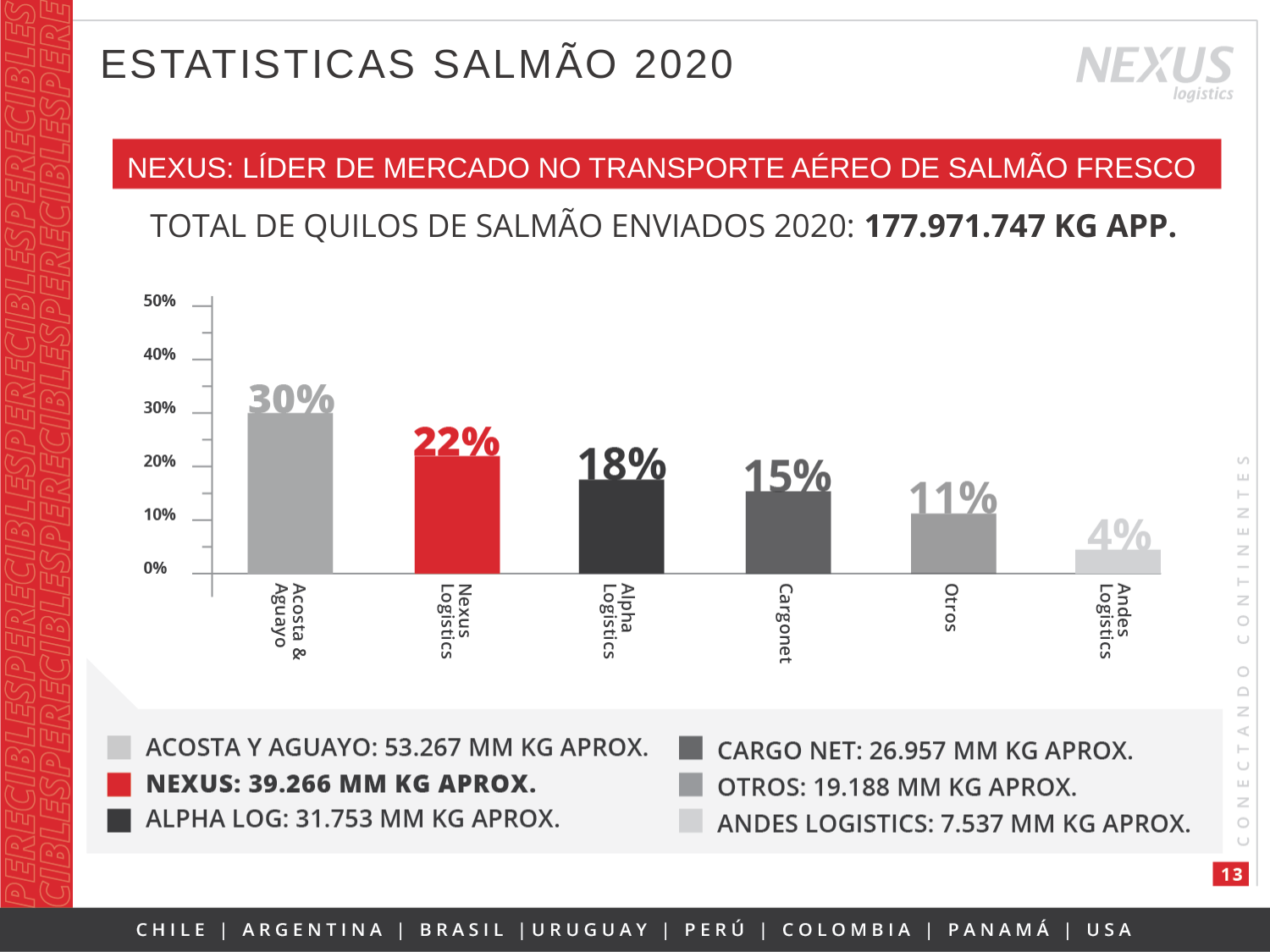

ESTATISTICAS SALMÃO 2020
NEXUS: LÍDER DE MERCADO NO TRANSPORTE AÉREO DE SALMÃO FRESCO
TOTAL DE QUILOS DE SALMÃO ENVIADOS 2020: 177.971.747 KG APP.